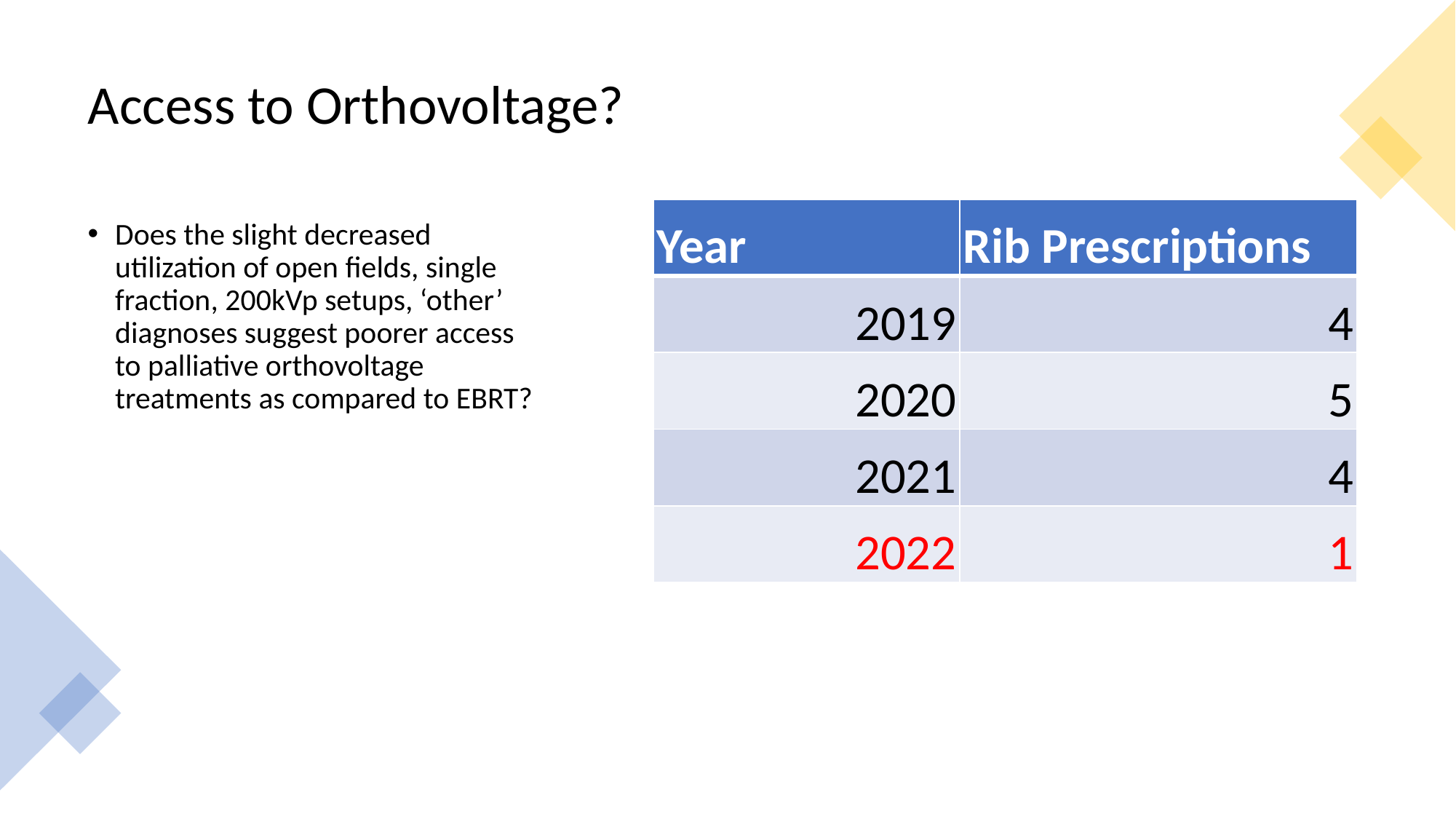

# Access to Orthovoltage?
| Year | Rib Prescriptions |
| --- | --- |
| 2019 | 4 |
| 2020 | 5 |
| 2021 | 4 |
| 2022 | 1 |
Does the slight decreased utilization of open fields, single fraction, 200kVp setups, ‘other’ diagnoses suggest poorer access to palliative orthovoltage treatments as compared to EBRT?